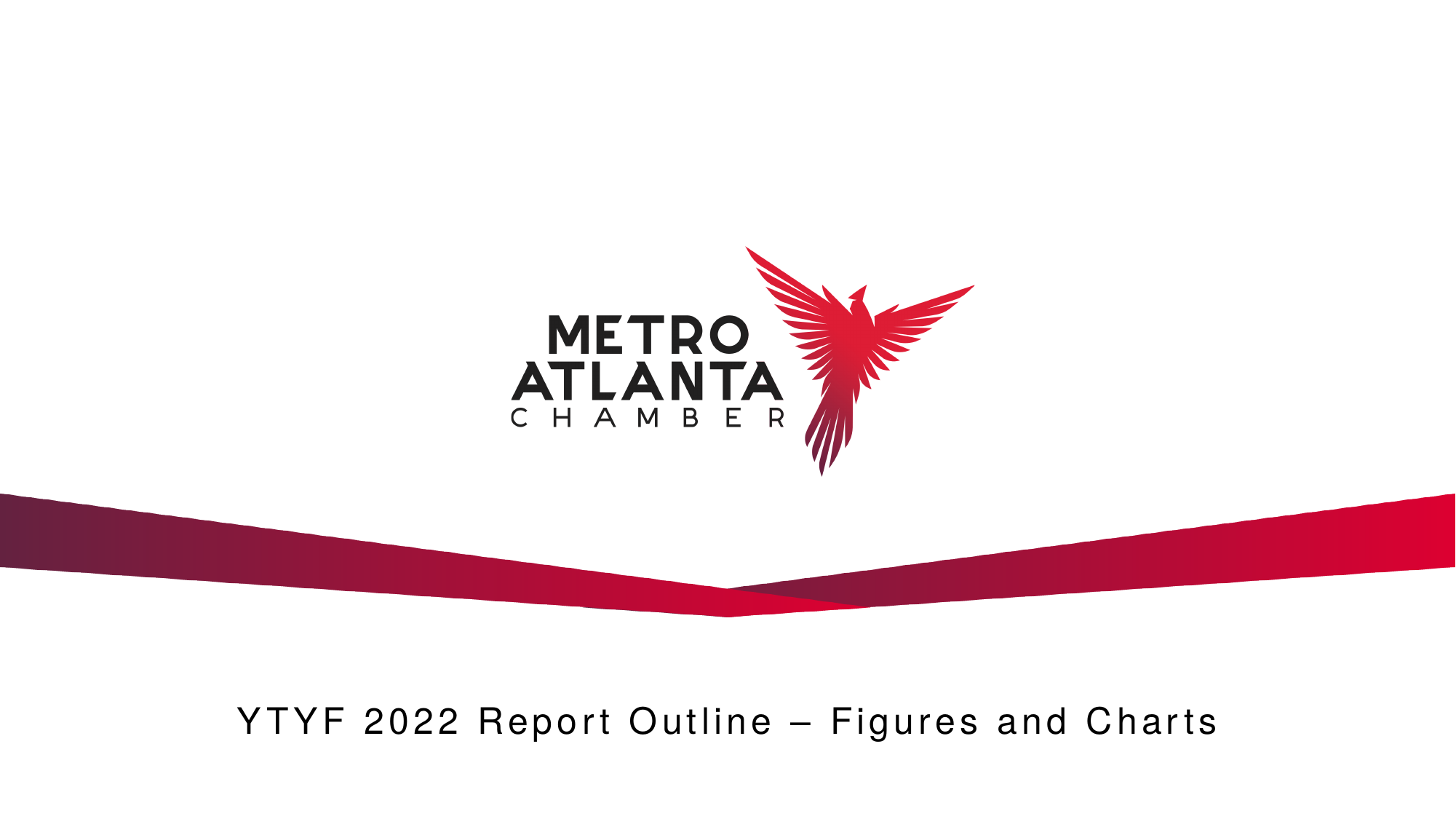

YTYF 2022 Report Outline – Figures and Charts